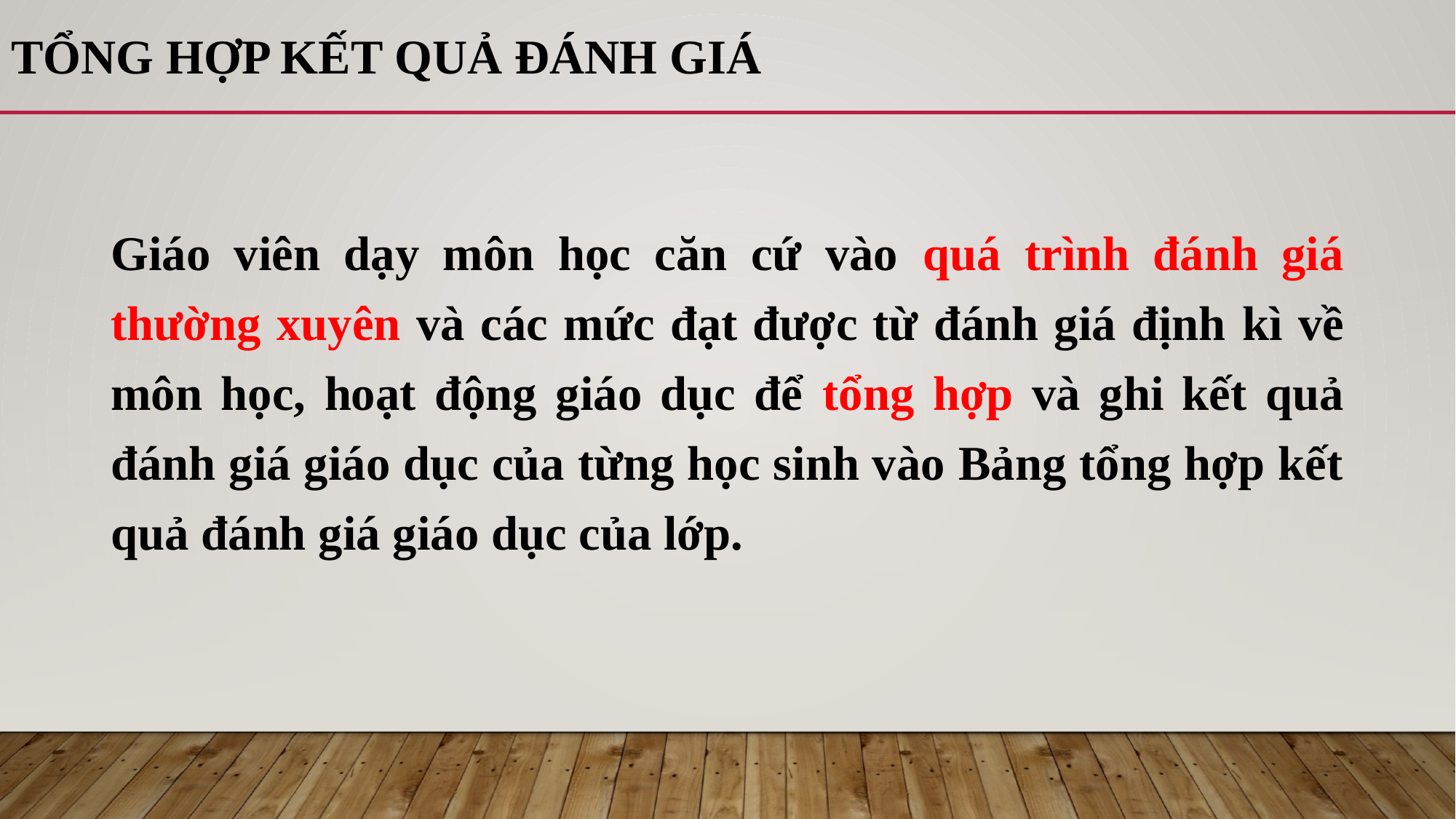

# Tổng hợp kết quả đánh giá
Giáo viên dạy môn học căn cứ vào quá trình đánh giá thường xuyên và các mức đạt được từ đánh giá định kì về môn học, hoạt động giáo dục để tổng hợp và ghi kết quả đánh giá giáo dục của từng học sinh vào Bảng tổng hợp kết quả đánh giá giáo dục của lớp.